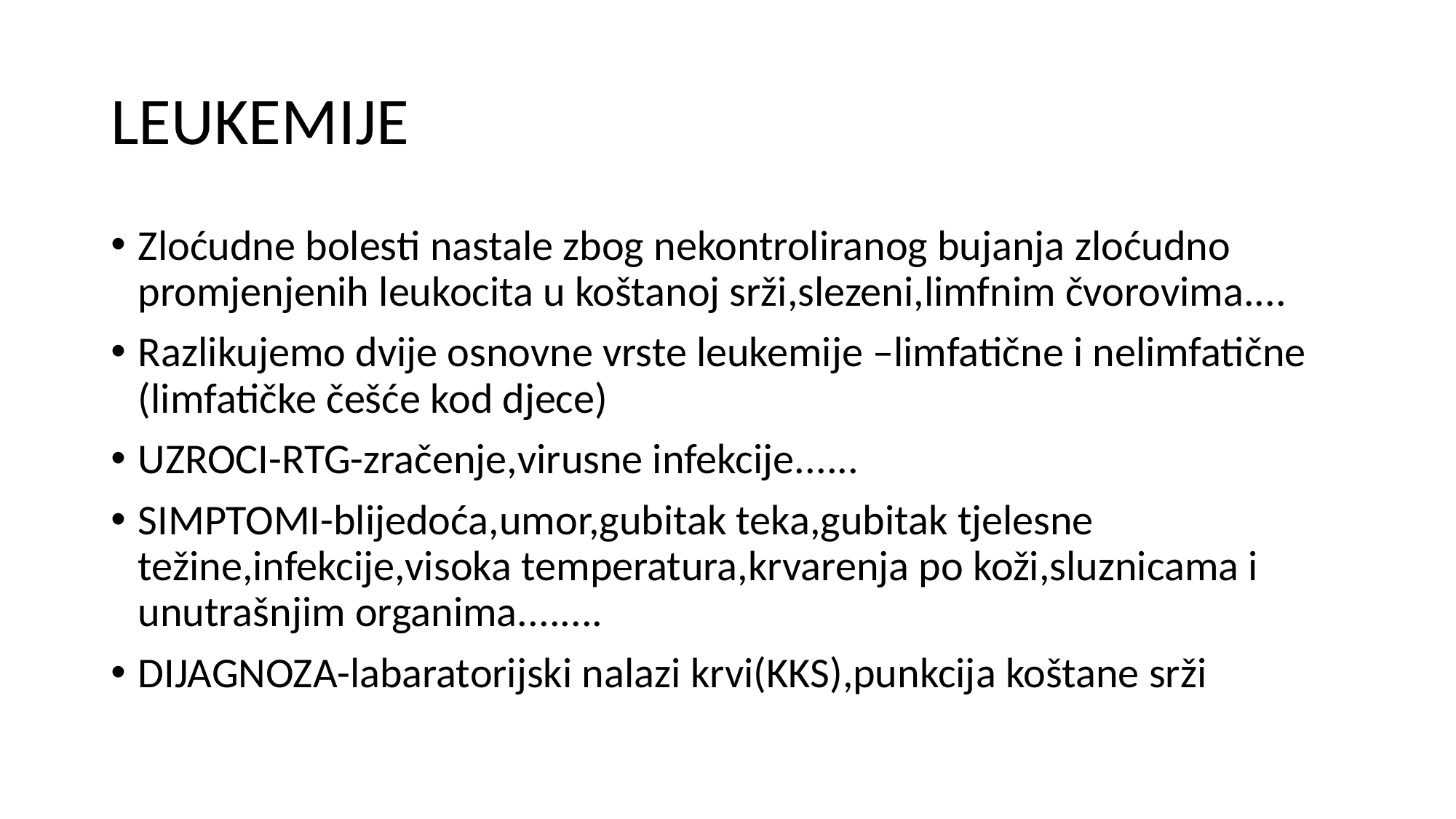

# LEUKEMIJE
Zloćudne bolesti nastale zbog nekontroliranog bujanja zloćudno promjenjenih leukocita u koštanoj srži,slezeni,limfnim čvorovima....
Razlikujemo dvije osnovne vrste leukemije –limfatične i nelimfatične (limfatičke češće kod djece)
UZROCI-RTG-zračenje,virusne infekcije......
SIMPTOMI-blijedoća,umor,gubitak teka,gubitak tjelesne težine,infekcije,visoka temperatura,krvarenja po koži,sluznicama i unutrašnjim organima........
DIJAGNOZA-labaratorijski nalazi krvi(KKS),punkcija koštane srži